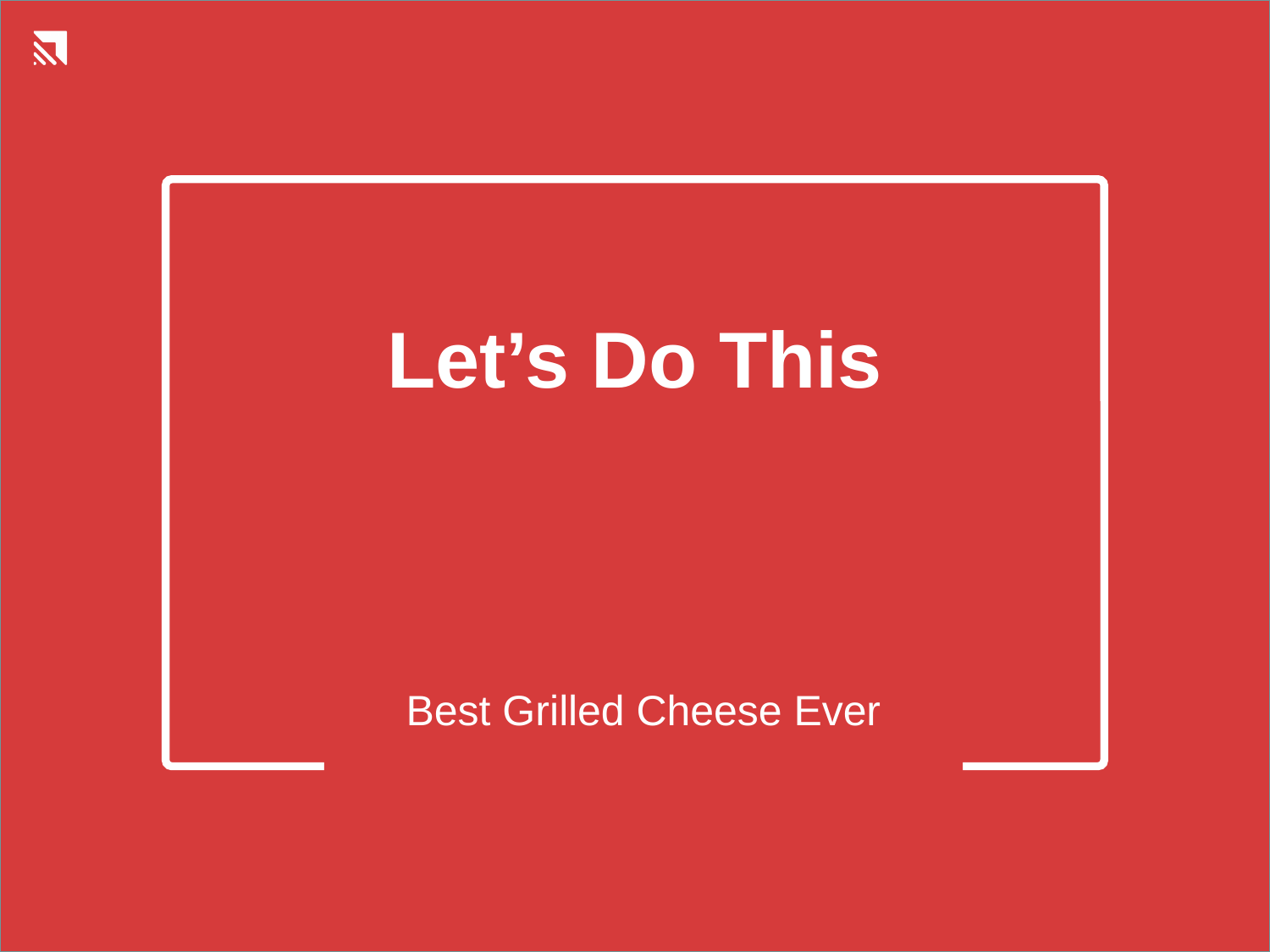

# Let’s Do This
Best Grilled Cheese Ever